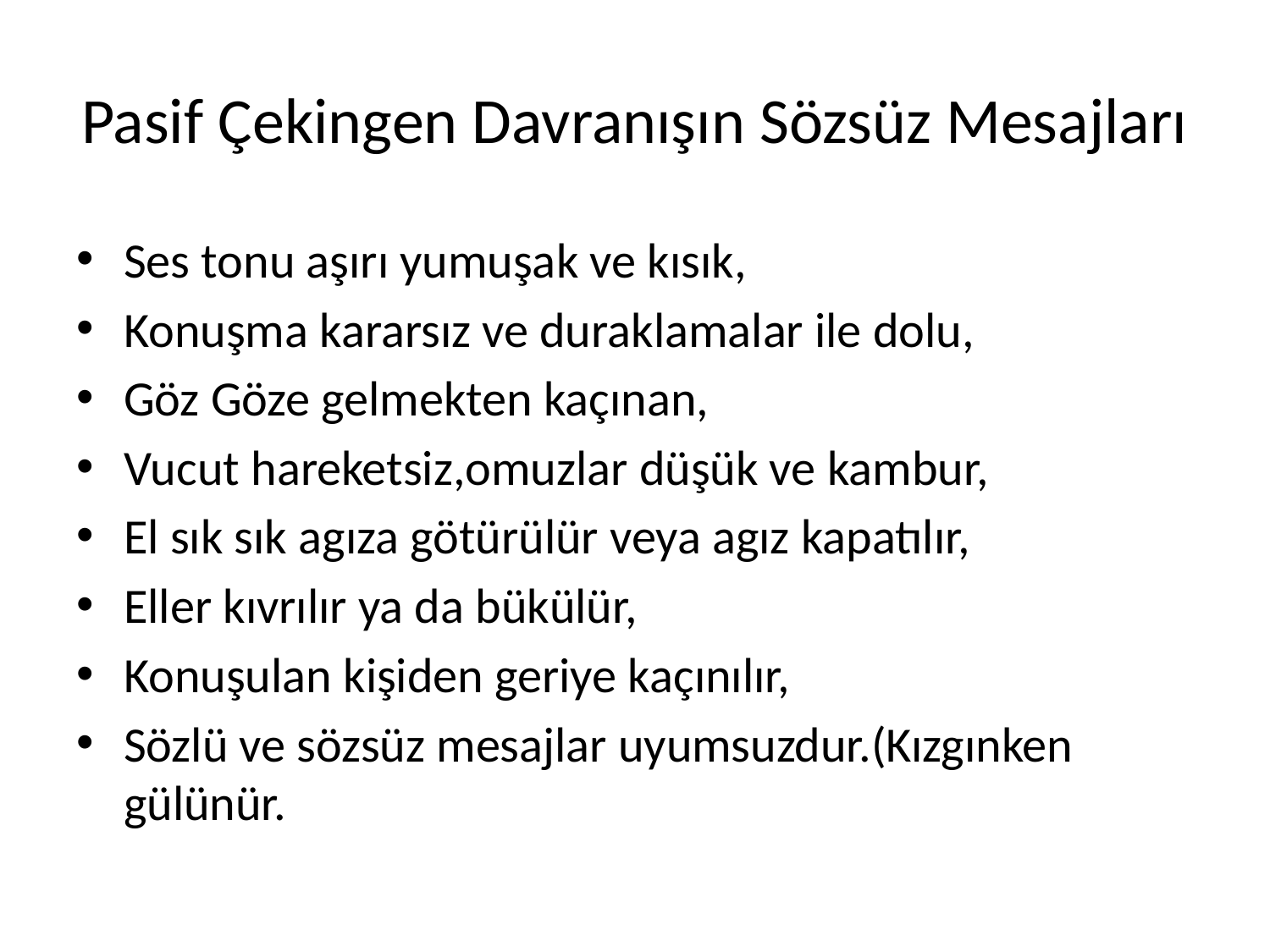

# Pasif Çekingen Davranışın Sözsüz Mesajları
Ses tonu aşırı yumuşak ve kısık,
Konuşma kararsız ve duraklamalar ile dolu,
Göz Göze gelmekten kaçınan,
Vucut hareketsiz,omuzlar düşük ve kambur,
El sık sık agıza götürülür veya agız kapatılır,
Eller kıvrılır ya da bükülür,
Konuşulan kişiden geriye kaçınılır,
Sözlü ve sözsüz mesajlar uyumsuzdur.(Kızgınken gülünür.